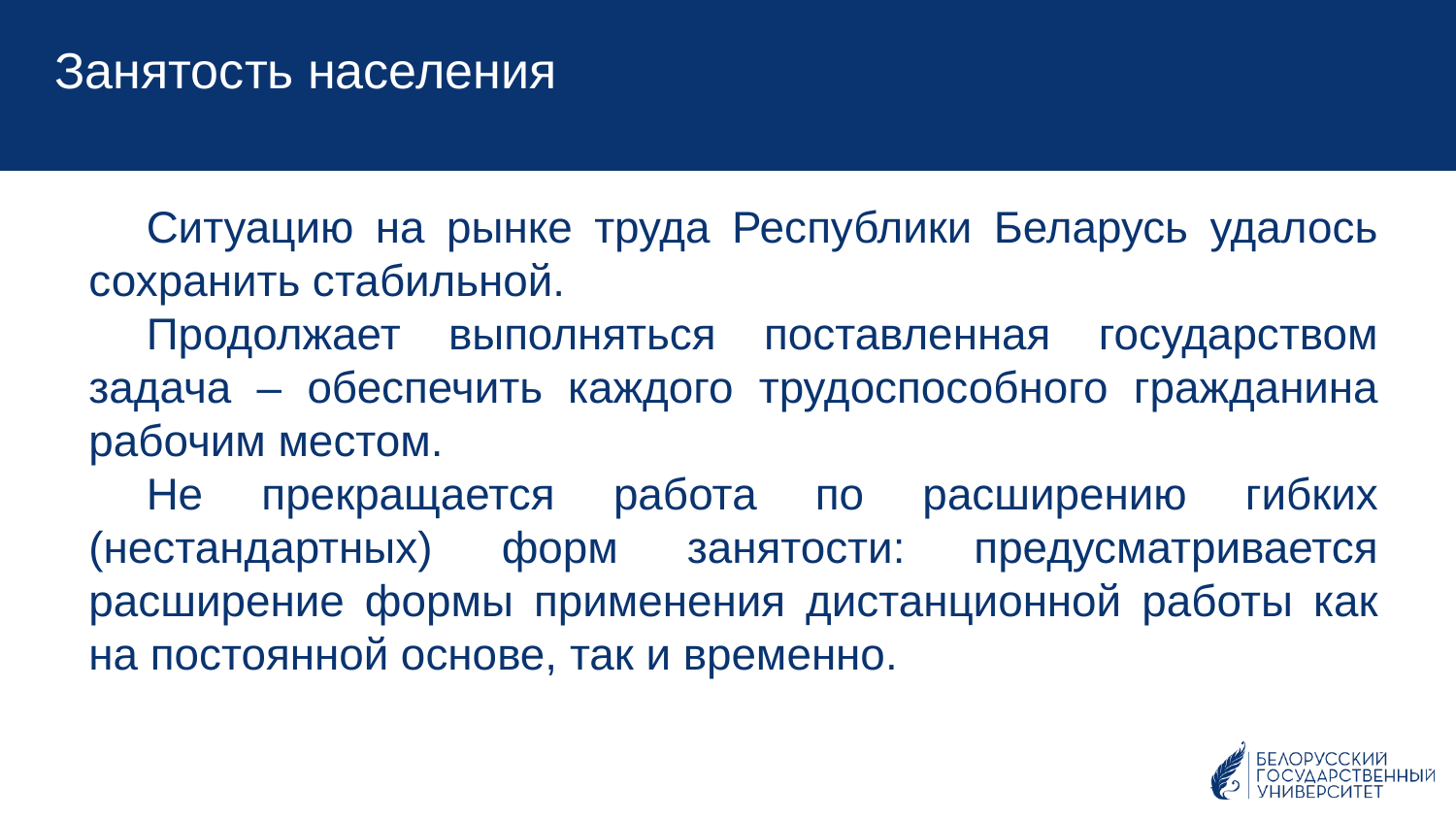

Занятость населения
Ситуацию на рынке труда Республики Беларусь удалось сохранить стабильной.
Продолжает выполняться поставленная государством задача – обеспечить каждого трудоспособного гражданина рабочим местом.
Не прекращается работа по расширению гибких (нестандартных) форм занятости: предусматривается расширение формы применения дистанционной работы как на постоянной основе, так и временно.